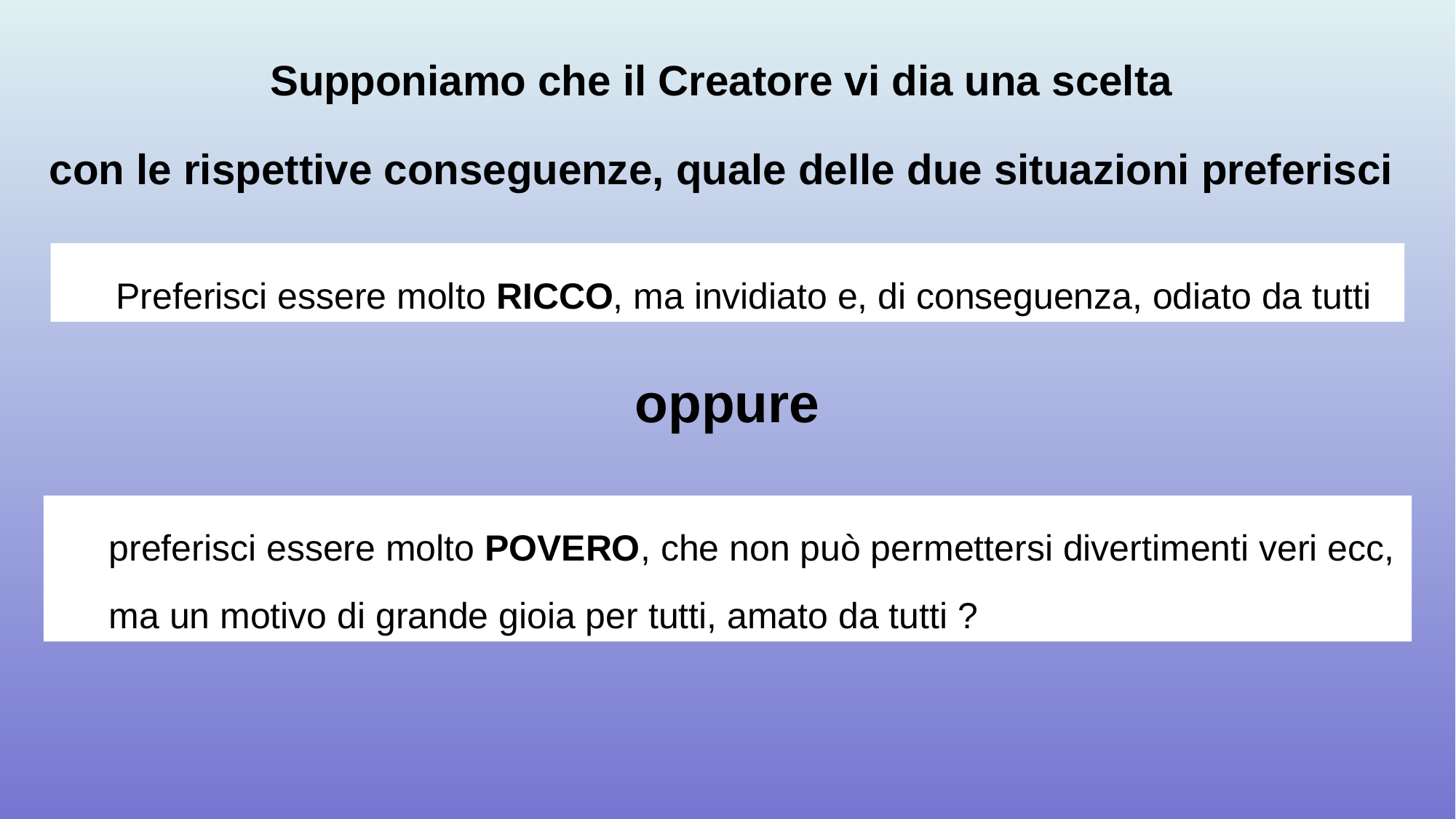

Supponiamo che il Creatore vi dia una scelta
con le rispettive conseguenze, quale delle due situazioni preferisci
Preferisci essere molto RICCO, ma invidiato e, di conseguenza, odiato da tutti
oppure
preferisci essere molto POVERO, che non può permettersi divertimenti veri ecc,
ma un motivo di grande gioia per tutti, amato da tutti ?